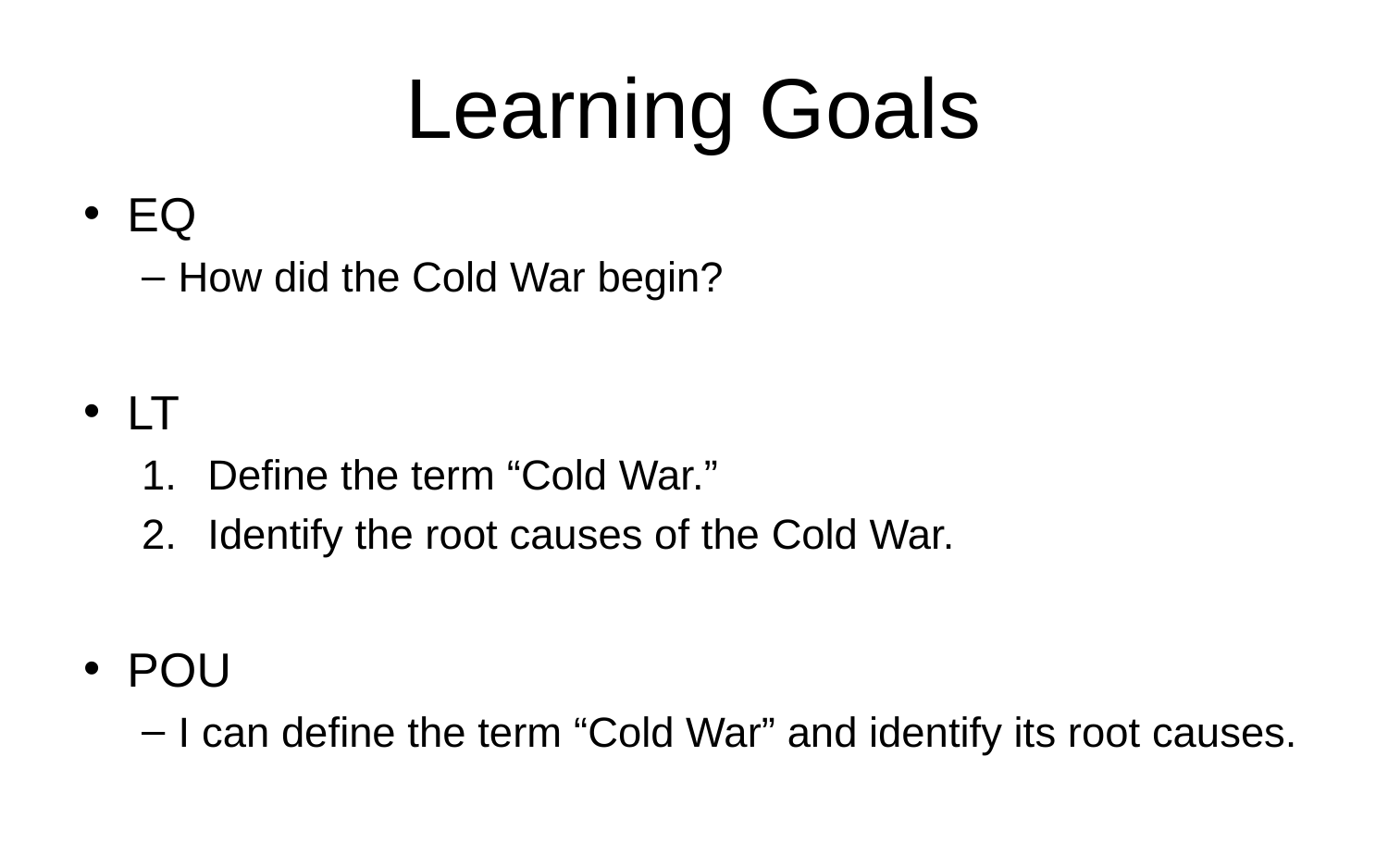

# Learning Goals
EQ
How did the Cold War begin?

LT
Define the term “Cold War.”
Identify the root causes of the Cold War.

POU
I can define the term “Cold War” and identify its root causes.